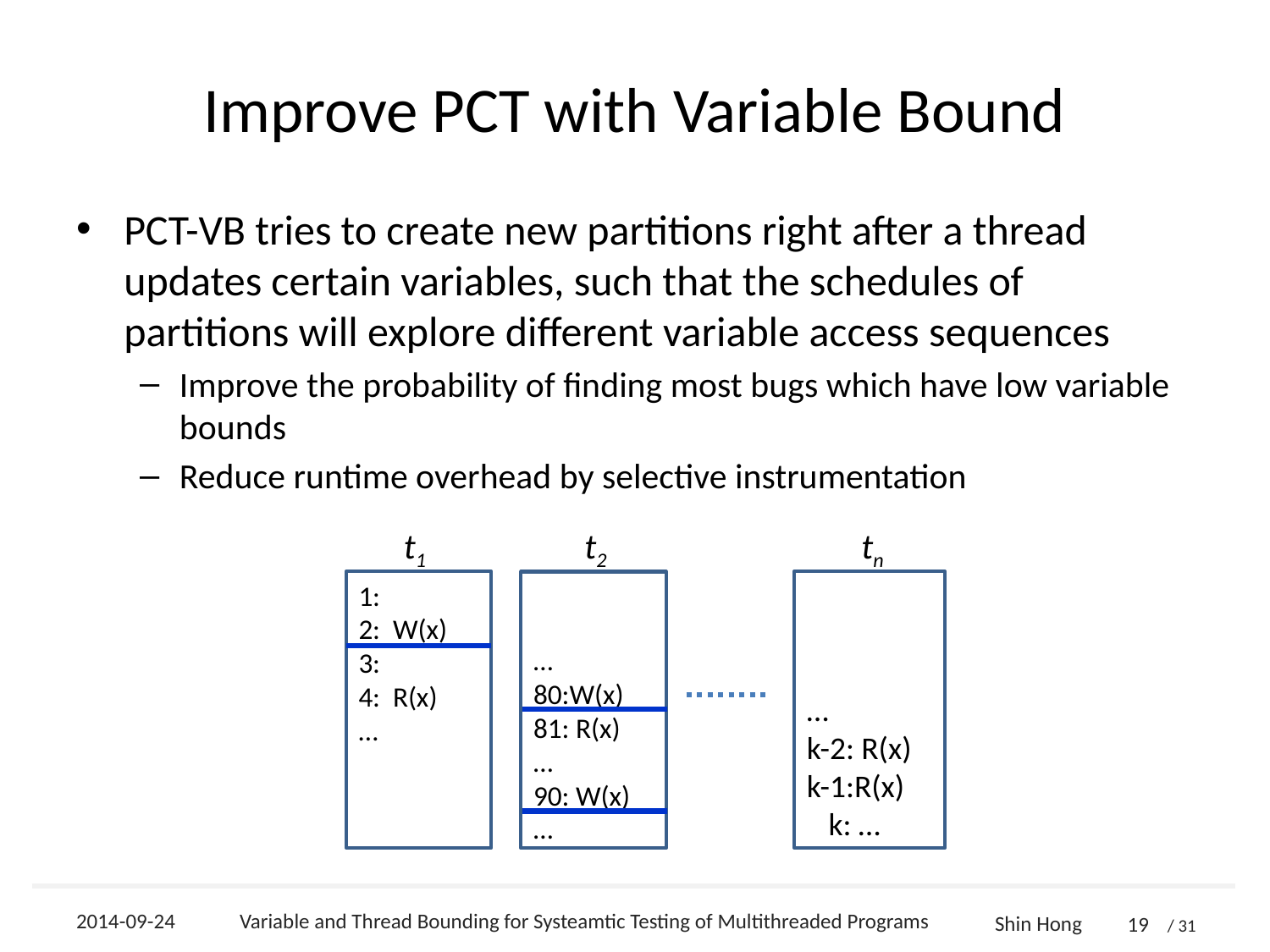

# Improve PCT with Variable Bound
PCT-VB tries to create new partitions right after a thread updates certain variables, such that the schedules of partitions will explore different variable access sequences
Improve the probability of finding most bugs which have low variable bounds
Reduce runtime overhead by selective instrumentation
t1
t2
tn
1:
2:  W(x)
3:
4:  R(x)
…
…
k-2: R(x)
k-1:R(x)
   k: …

…
80:W(x)
81: R(x)
…
90: W(x)
…
2014-09-24
Variable and Thread Bounding for Systeamtic Testing of Multithreaded Programs
19